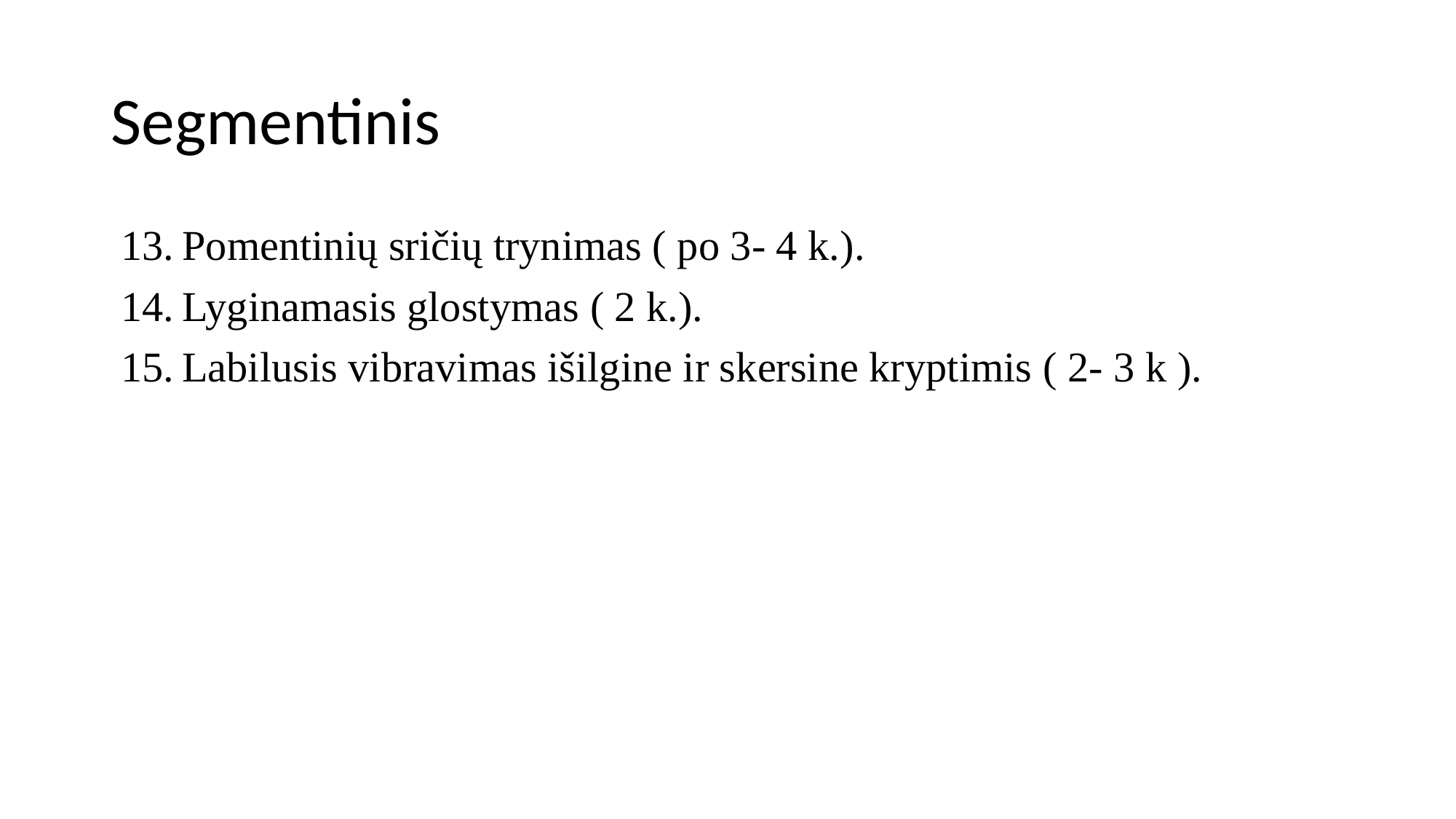

# Segmentinis
Pomentinių sričių trynimas ( po 3- 4 k.).
Lyginamasis glostymas ( 2 k.).
Labilusis vibravimas išilgine ir skersine kryptimis ( 2- 3 k ).